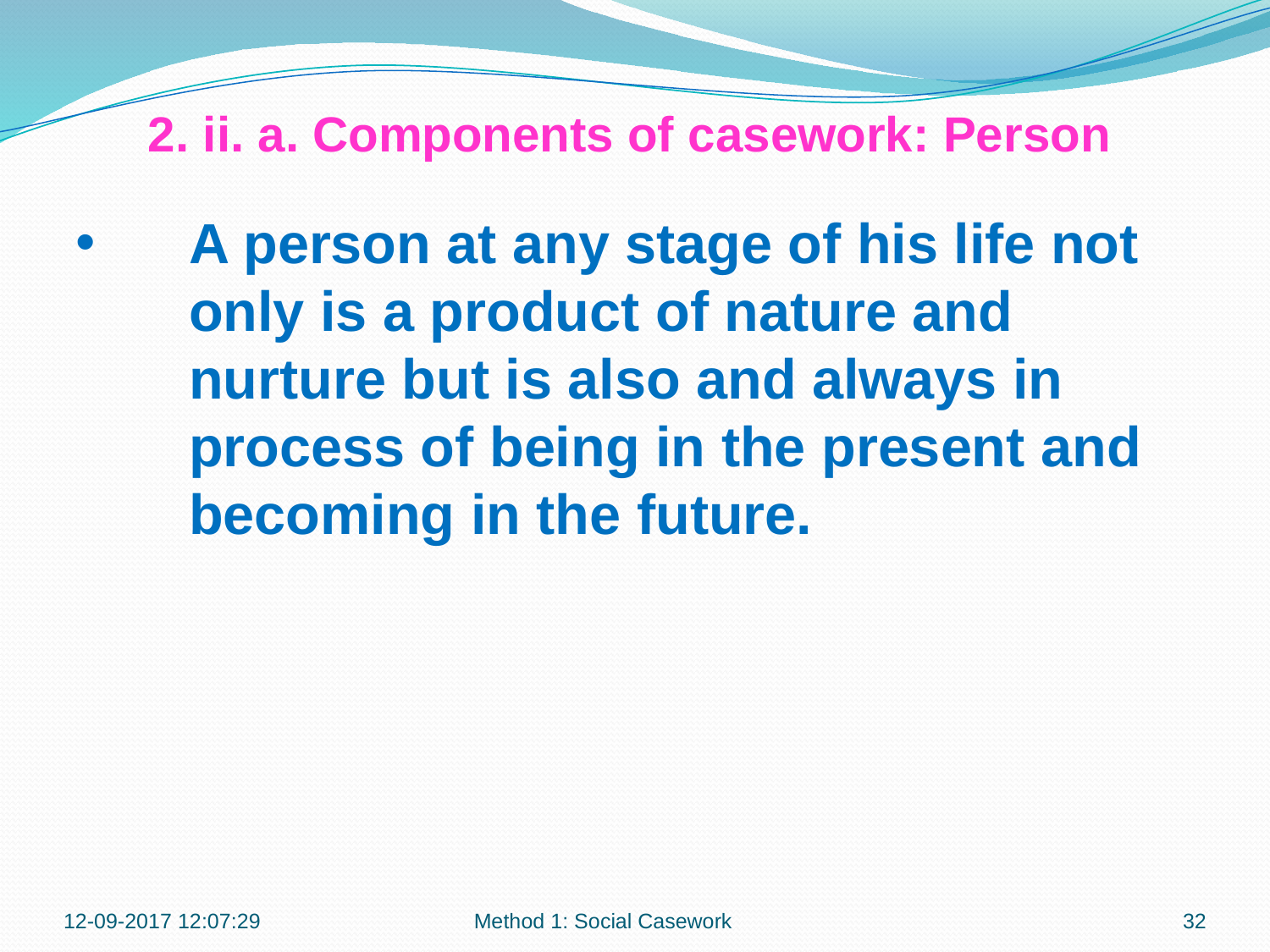

2. ii. a. Components of casework: Person
A person at any stage of his life not only is a product of nature and nurture but is also and always in process of being in the present and becoming in the future.
12-09-2017 12:07:29
Method 1: Social Casework
32